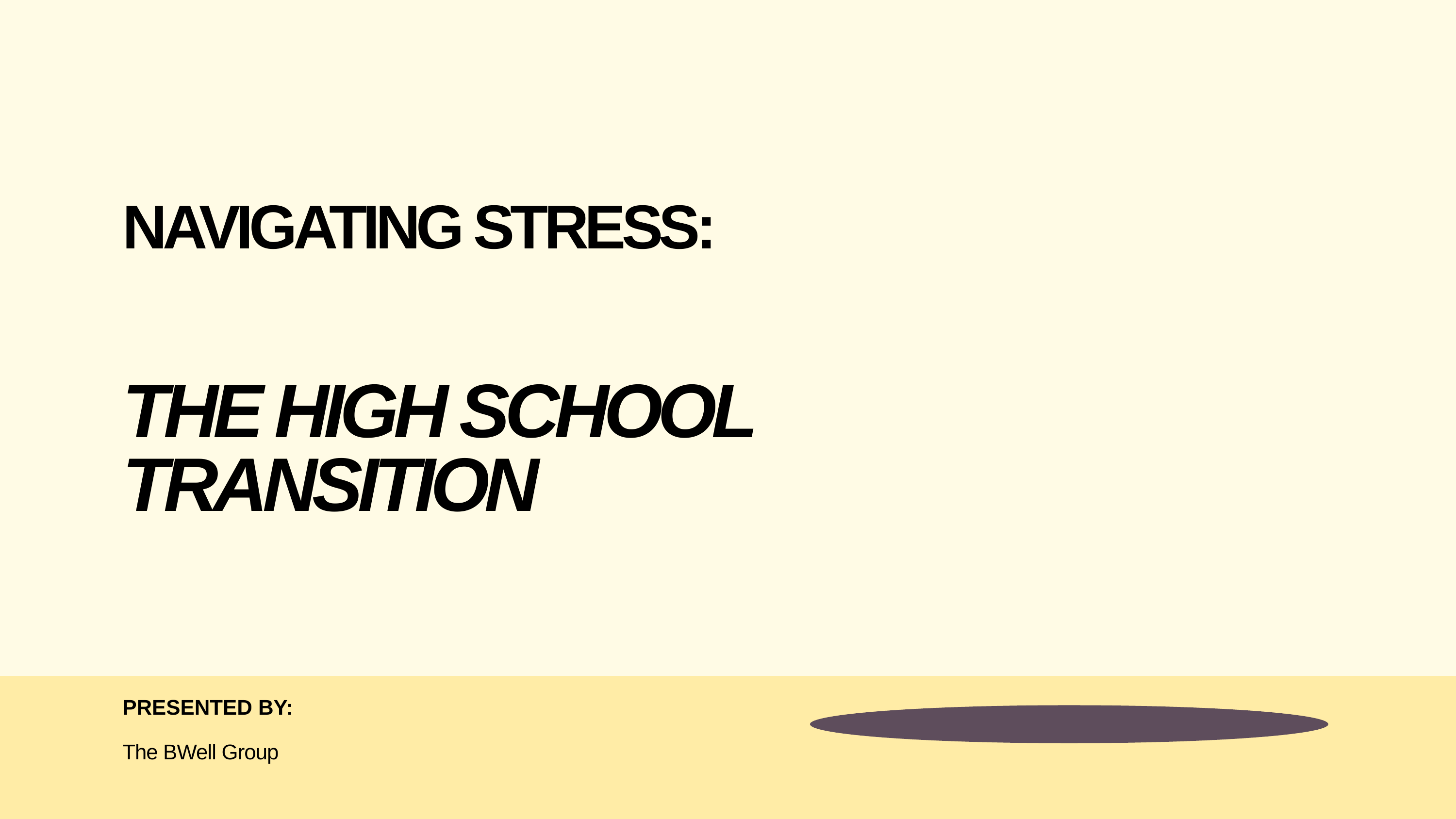

NAVIGATING STRESS:
THE HIGH SCHOOL TRANSITION

PRESENTED BY:

The BWell Group